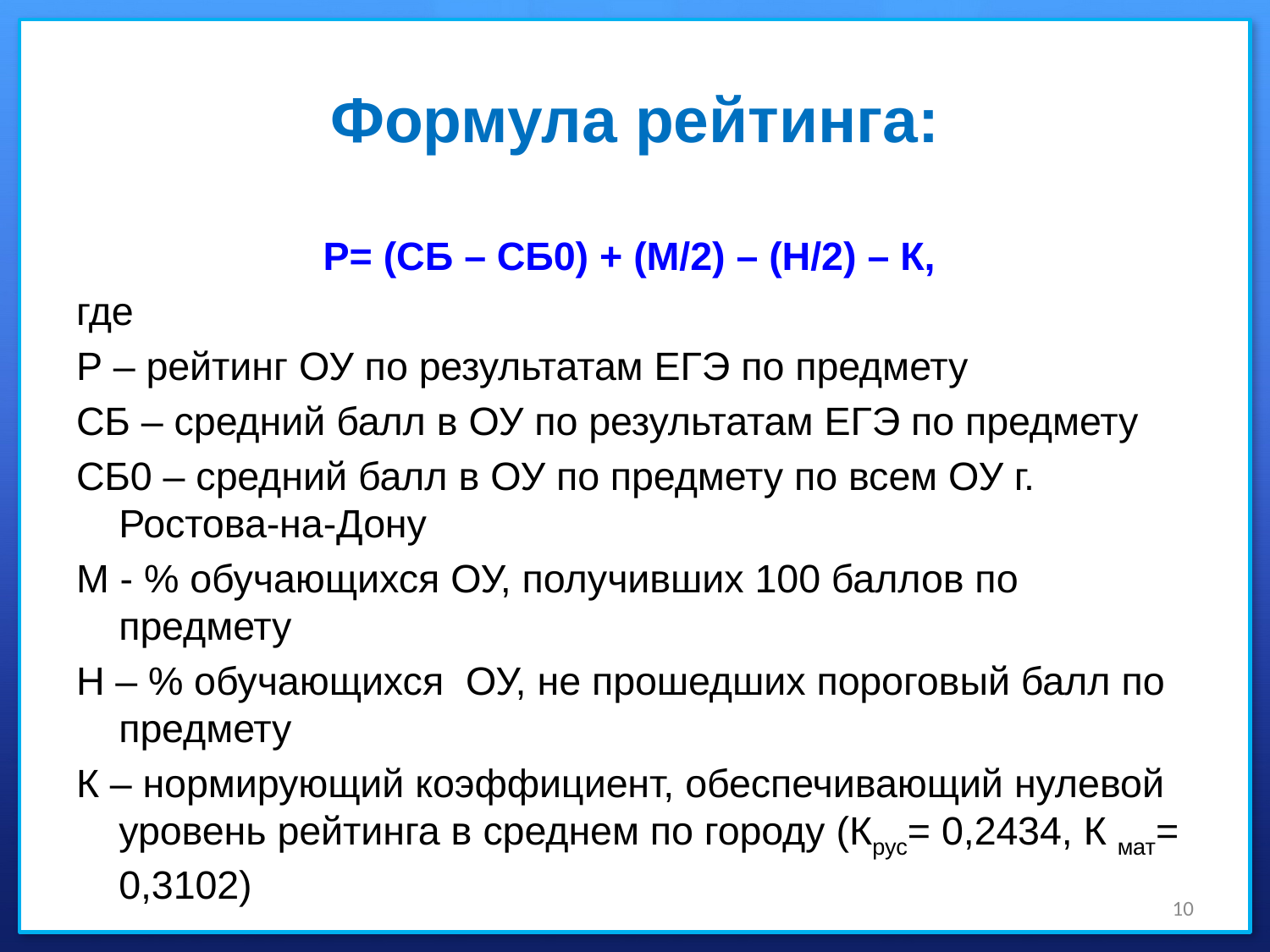

# Формула рейтинга:

Р= (СБ – СБ0) + (М/2) – (Н/2) – К,
где
Р – рейтинг ОУ по результатам ЕГЭ по предмету
СБ – средний балл в ОУ по результатам ЕГЭ по предмету
СБ0 – средний балл в ОУ по предмету по всем ОУ г. Ростова-на-Дону
М - % обучающихся ОУ, получивших 100 баллов по предмету
Н – % обучающихся  ОУ, не прошедших пороговый балл по предмету
К – нормирующий коэффициент, обеспечивающий нулевой уровень рейтинга в среднем по городу (Крус= 0,2434, К мат= 0,3102)

10